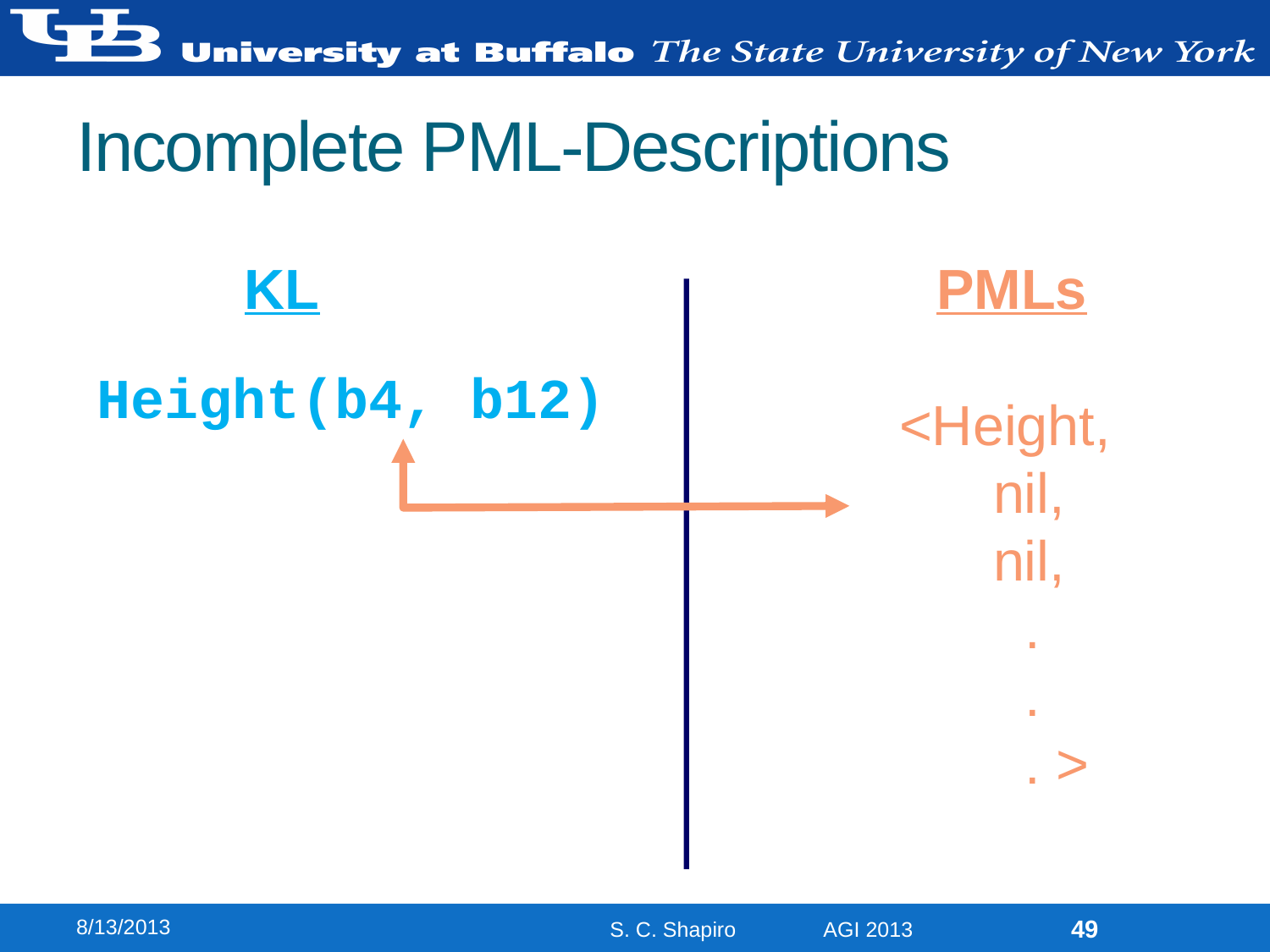

# Incomplete PML-Descriptions
KL
PMLs

Height(b4, b12)
<Height,
      nil,
      nil,
        .
        .
        . >

8/13/2013
49
S. C. Shapiro               AGI 2013